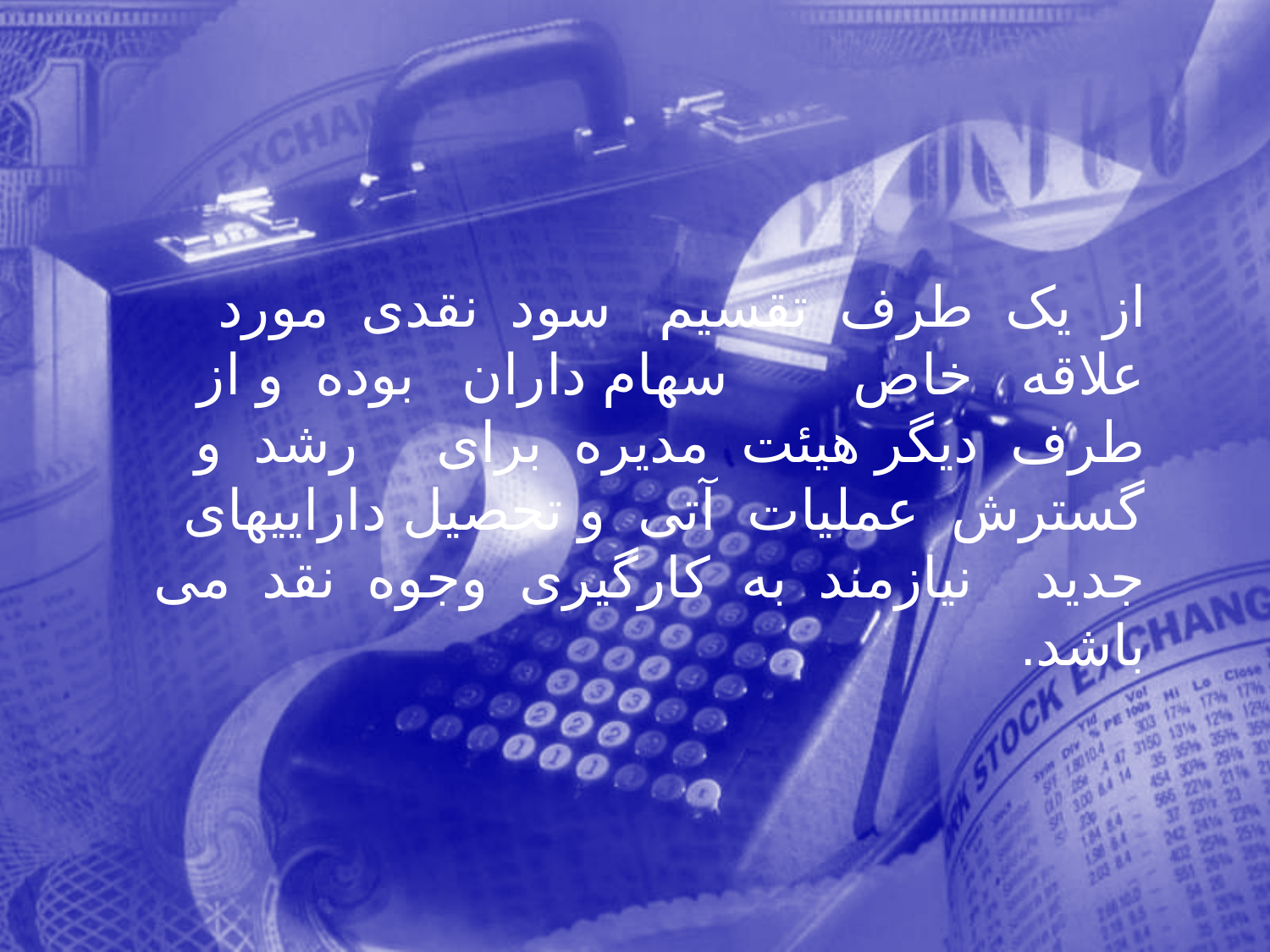

از  يک  طرف  تقسيم   سود  نقدی  مورد  علاقه   خاص        سهام داران   بوده  و از  طرف  ديگر هيئت  مديره  برای     رشد  و  گسترش  عمليات  آتی  و تحصيل داراييهای  جديد    نيازمند  به  کارگيری  وجوه  نقد  می باشد.

308